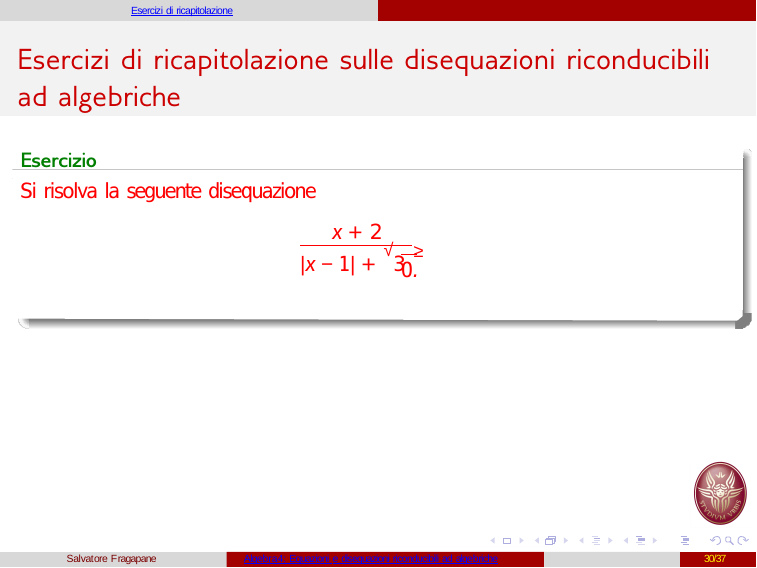

Esercizi di ricapitolazione

# Esercizi di ricapitolazione sulle disequazioni riconducibili ad algebriche
Esercizio
Si risolva la seguente disequazione

x + 2
   	0.
|x − 1| + √3 ≥

Salvatore Fragapane
Algebra4: Equazioni e disequazioni riconducibili ad algebriche
30/37